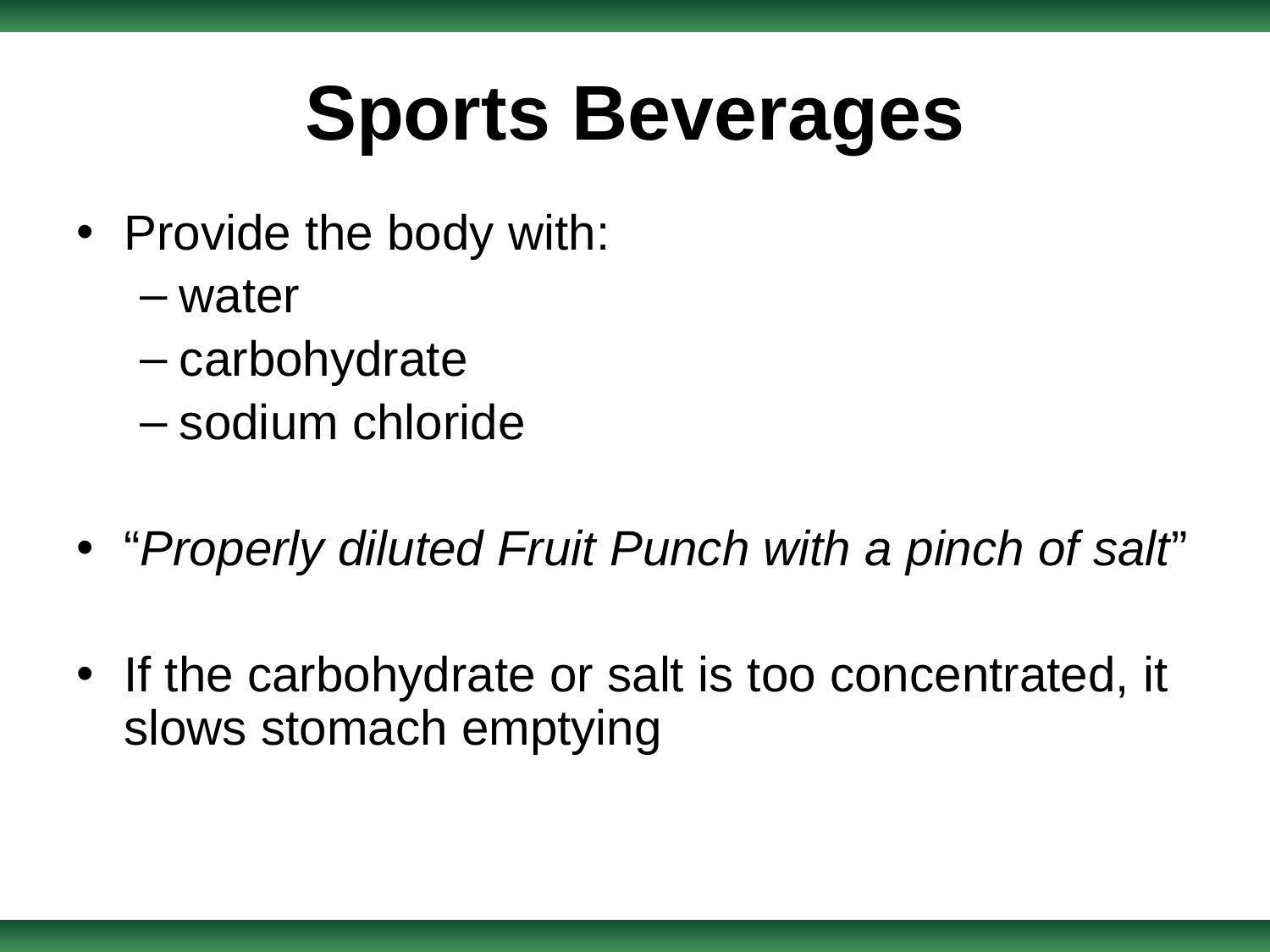

# Sports Beverages
Provide the body with:
water
carbohydrate
sodium chloride

“Properly diluted Fruit Punch with a pinch of salt”

If the carbohydrate or salt is too concentrated, it slows stomach emptying